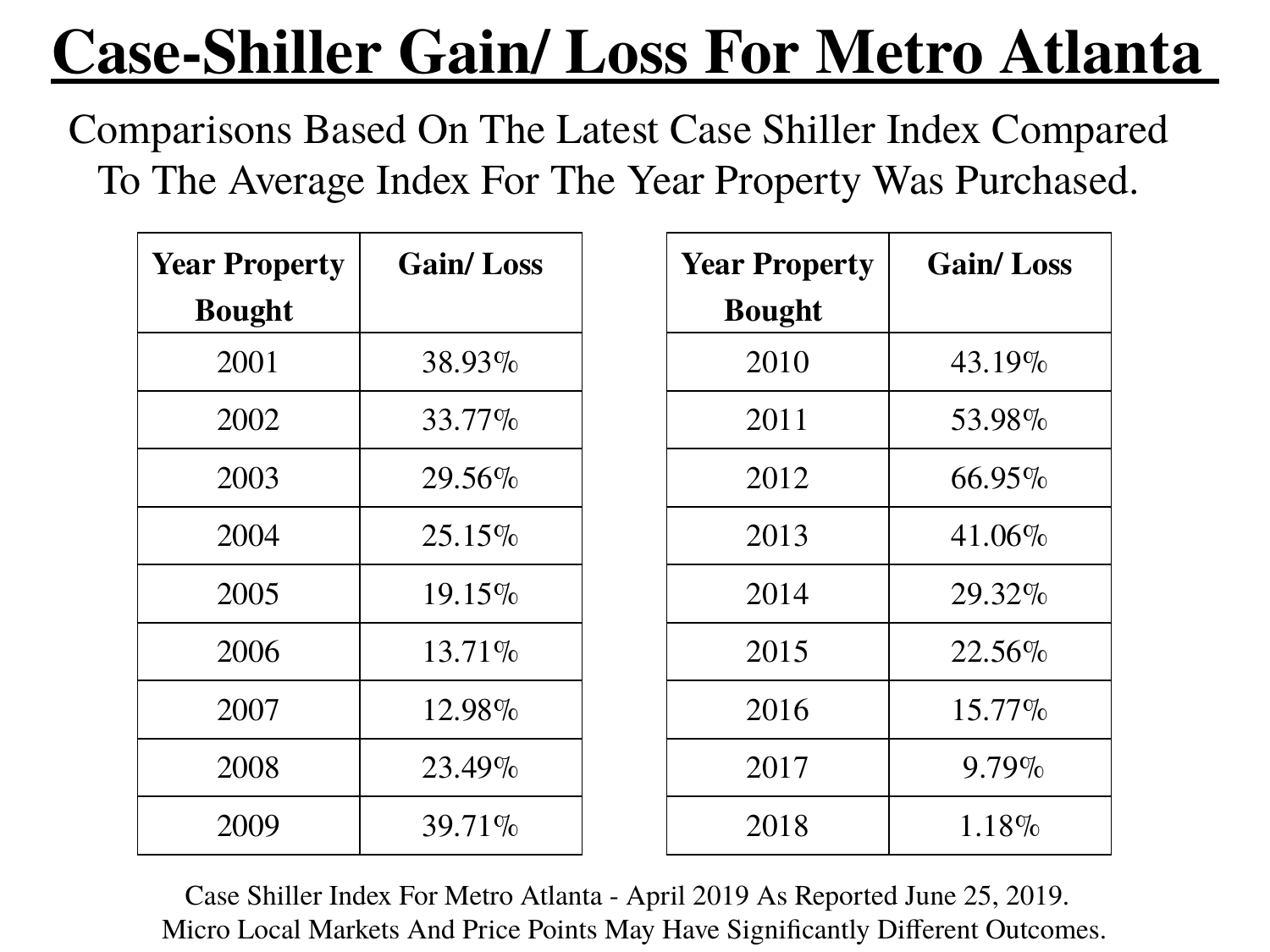

Case-Shiller Gain/ Loss For Metro Atlanta
Comparisons Based On The Latest Case Shiller Index Compared
To The Average Index For The Year Property Was Purchased.
| Year Property Bought | Gain/ Loss |
| --- | --- |
| 2001 | 38.93% |
| 2002 | 33.77% |
| 2003 | 29.56% |
| 2004 | 25.15% |
| 2005 | 19.15% |
| 2006 | 13.71% |
| 2007 | 12.98% |
| 2008 | 23.49% |
| 2009 | 39.71% |
| Year Property Bought | Gain/ Loss |
| --- | --- |
| 2010 | 43.19% |
| 2011 | 53.98% |
| 2012 | 66.95% |
| 2013 | 41.06% |
| 2014 | 29.32% |
| 2015 | 22.56% |
| 2016 | 15.77% |
| 2017 | 9.79% |
| 2018 | 1.18% |
Case Shiller Index For Metro Atlanta - April 2019 As Reported June 25, 2019.
Micro Local Markets And Price Points May Have Significantly Different Outcomes.